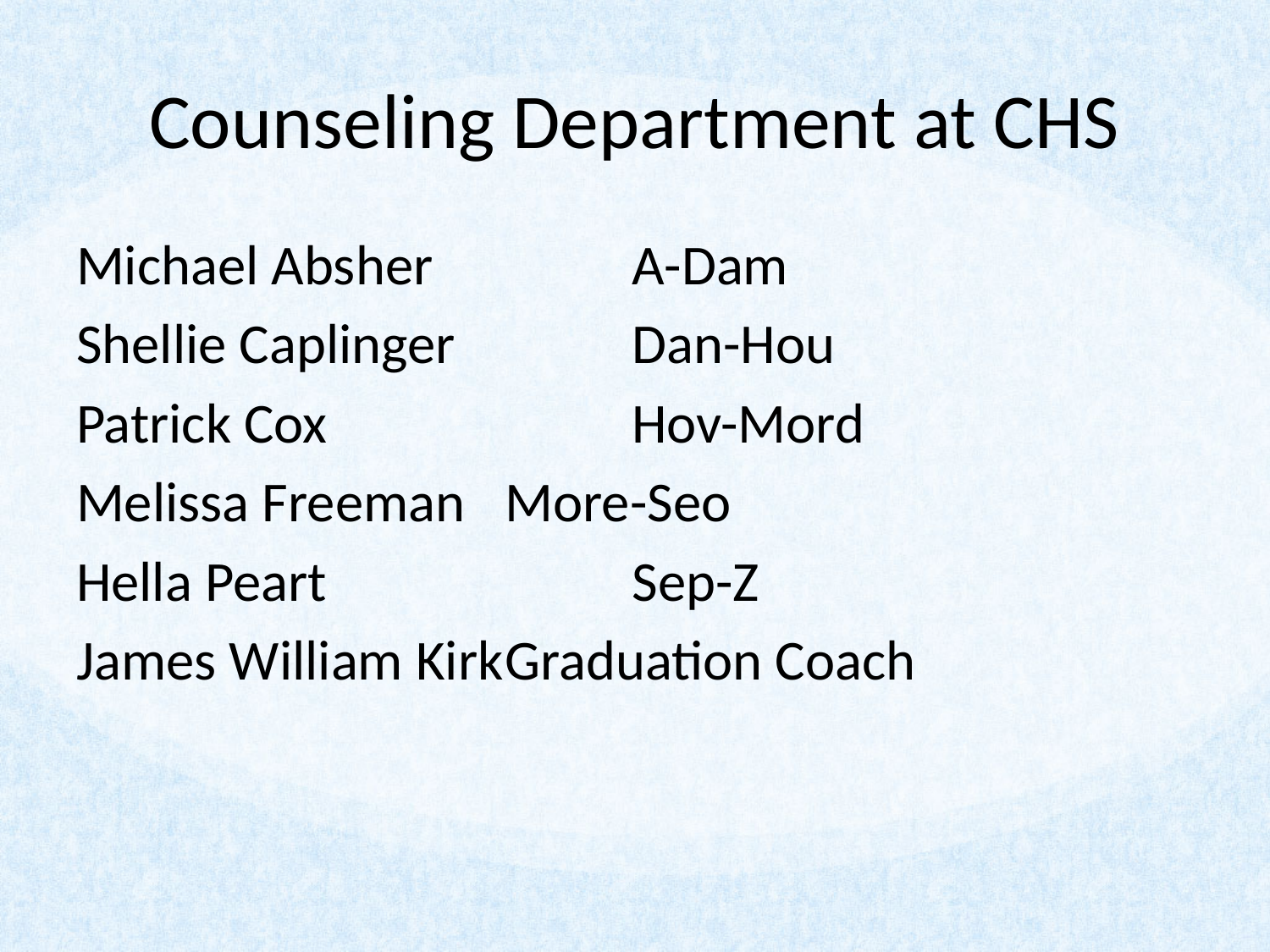

# Counseling Department at CHS
Michael Absher		A-Dam
Shellie Caplinger		Dan-Hou
Patrick Cox			Hov-Mord
Melissa Freeman	More-Seo
Hella Peart			Sep-Z
James William Kirk	Graduation Coach